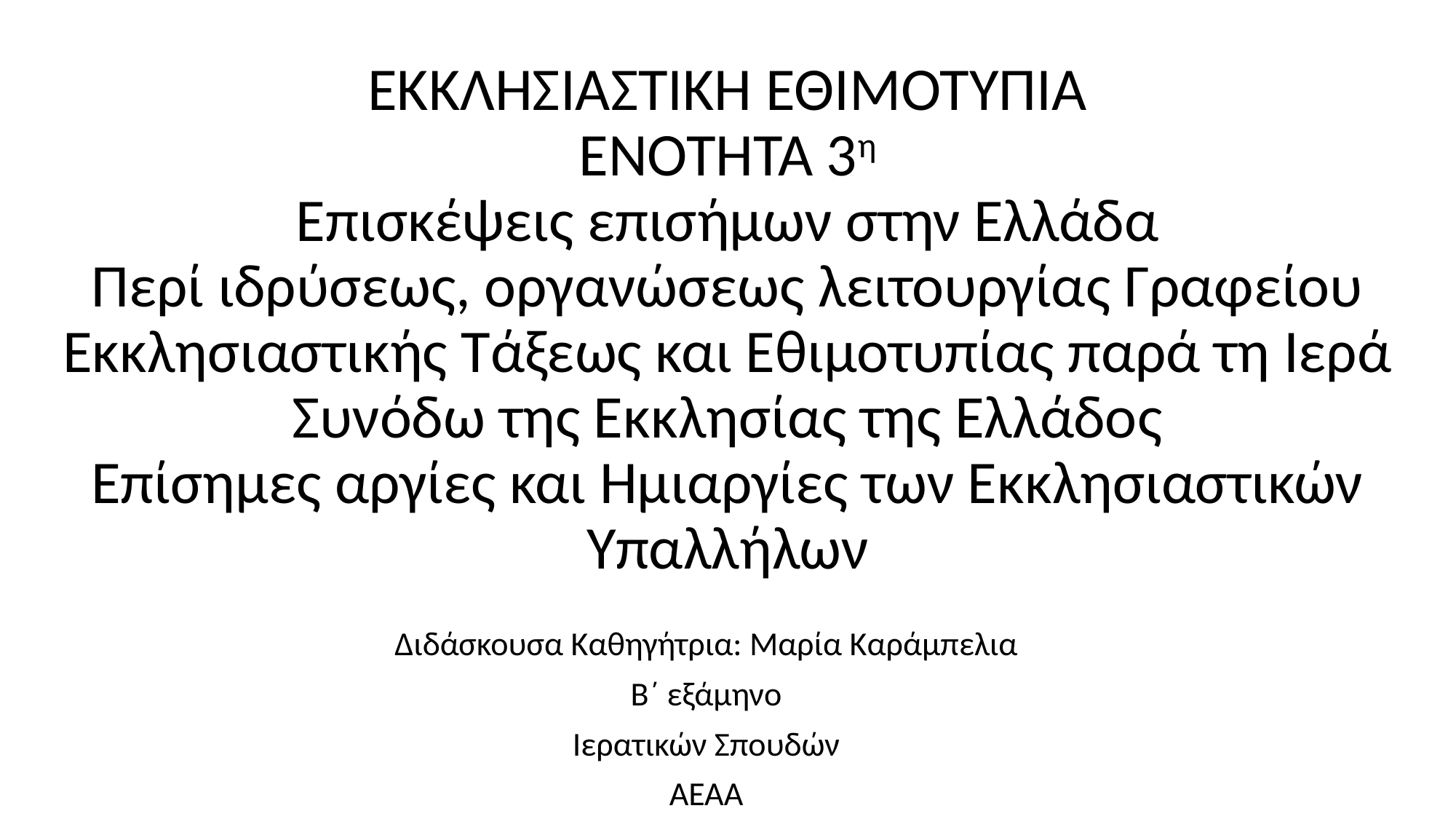

# ΕΚΚΛΗΣΙΑΣΤΙΚΗ ΕΘΙΜΟΤΥΠΙΑ ΕΝΟΤΗΤΑ 3η Επισκέψεις επισήμων στην Ελλάδα Περί ιδρύσεως, οργανώσεως λειτουργίας Γραφείου Εκκλησιαστικής Τάξεως και Εθιμοτυπίας παρά τη Ιερά Συνόδω της Εκκλησίας της Ελλάδος Επίσημες αργίες και Ημιαργίες των Εκκλησιαστικών Υπαλλήλων
Διδάσκουσα Καθηγήτρια: Μαρία Καράμπελια
Β΄ εξάμηνο
Ιερατικών Σπουδών
ΑΕΑΑ